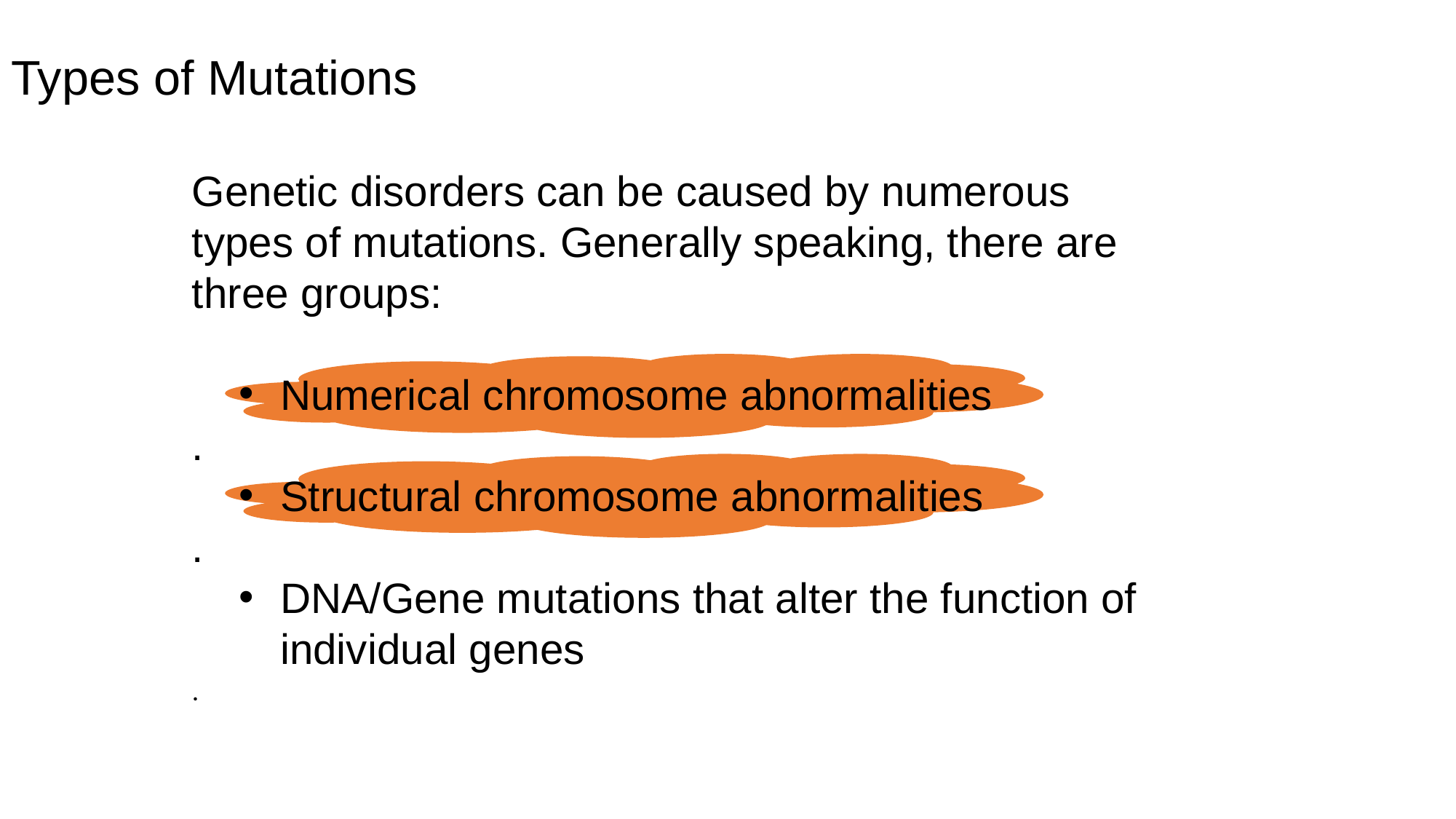

# Types of Mutations
Genetic disorders can be caused by numerous types of mutations. Generally speaking, there are three groups:

Numerical chromosome abnormalities
.
Structural chromosome abnormalities
.
DNA/Gene mutations that alter the function of individual genes
.